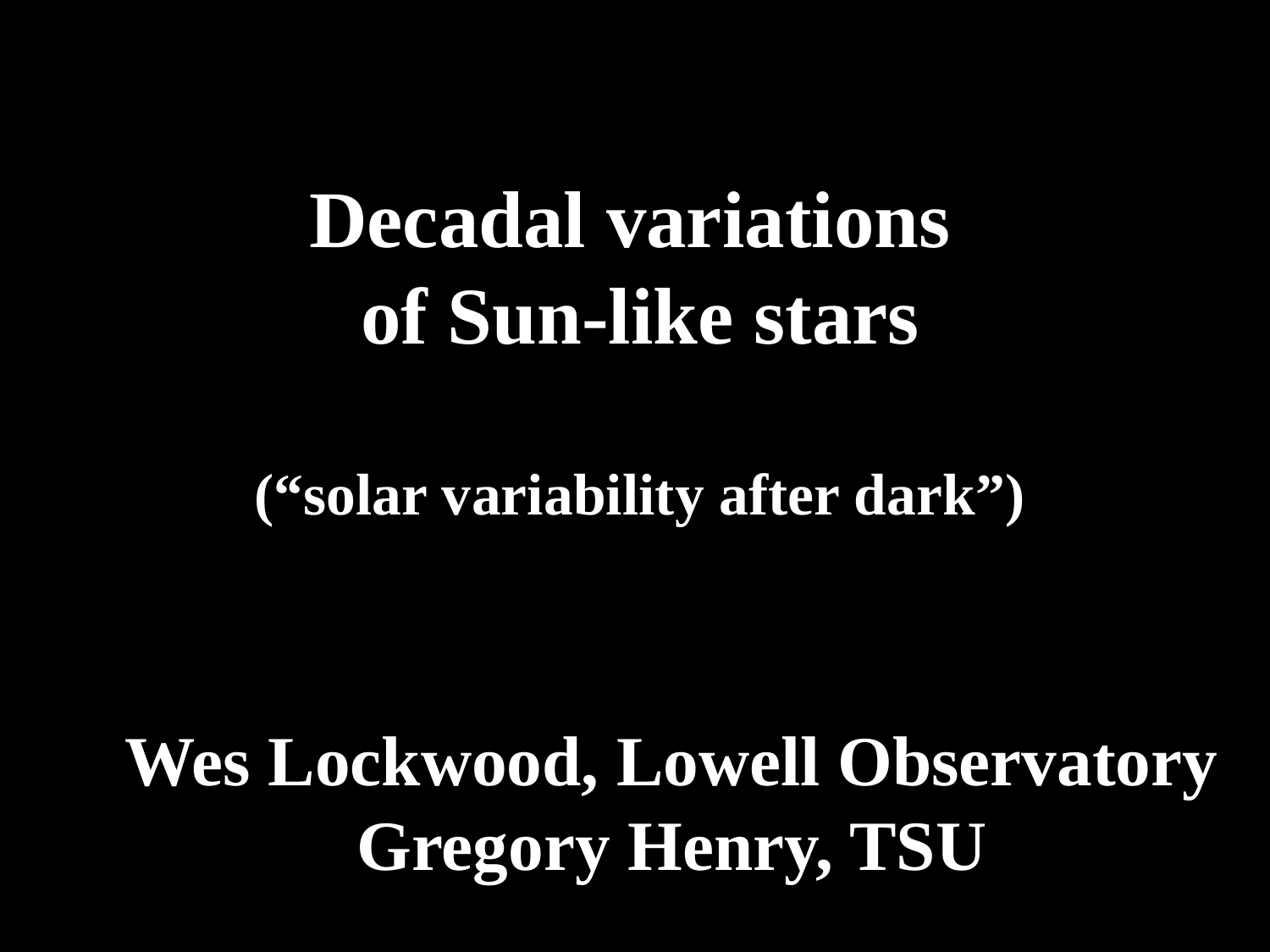

# Decadal variations of Sun-like stars (“solar variability after dark”)
Wes Lockwood, Lowell Observatory
Gregory Henry, TSU